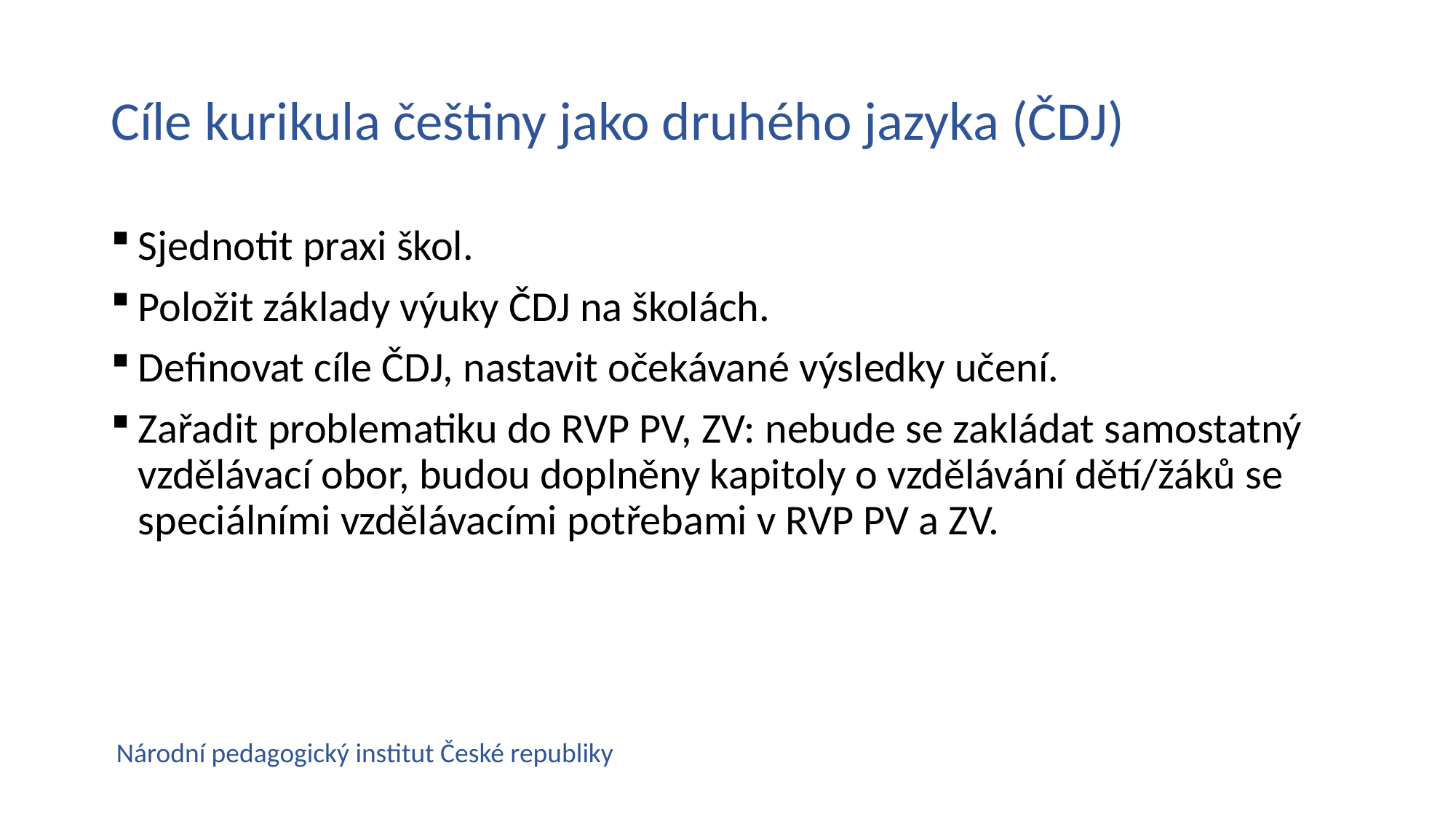

# Cíle kurikula češtiny jako druhého jazyka (ČDJ)
Sjednotit praxi škol.
Položit základy výuky ČDJ na školách.
Definovat cíle ČDJ, nastavit očekávané výsledky učení.
Zařadit problematiku do RVP PV, ZV: nebude se zakládat samostatný vzdělávací obor, budou doplněny kapitoly o vzdělávání dětí/žáků se speciálními vzdělávacími potřebami v RVP PV a ZV.
Národní pedagogický institut České republiky